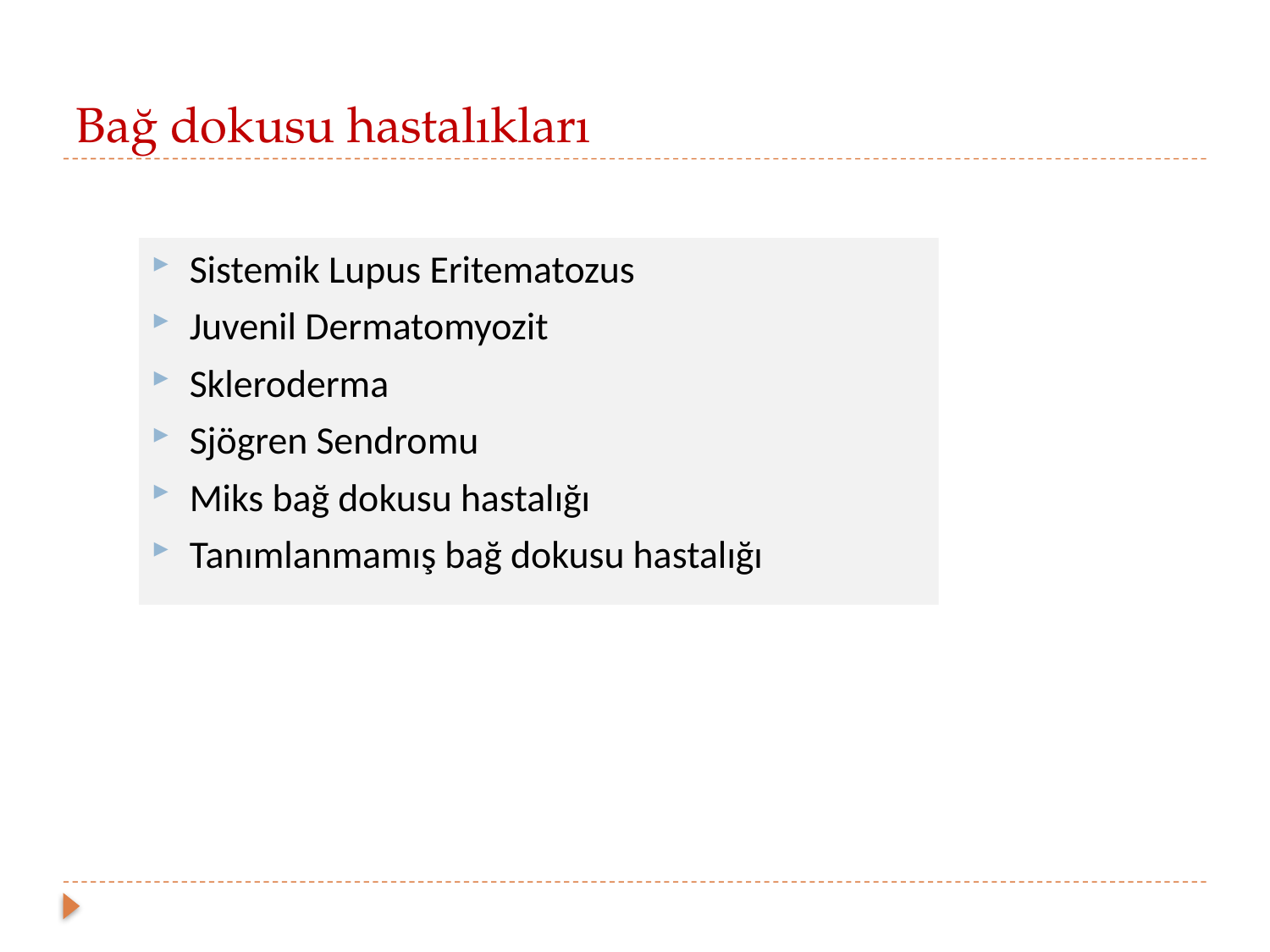

# Bağ dokusu hastalıkları
Sistemik Lupus Eritematozus
Juvenil Dermatomyozit
Skleroderma
Sjögren Sendromu
Miks bağ dokusu hastalığı
Tanımlanmamış bağ dokusu hastalığı